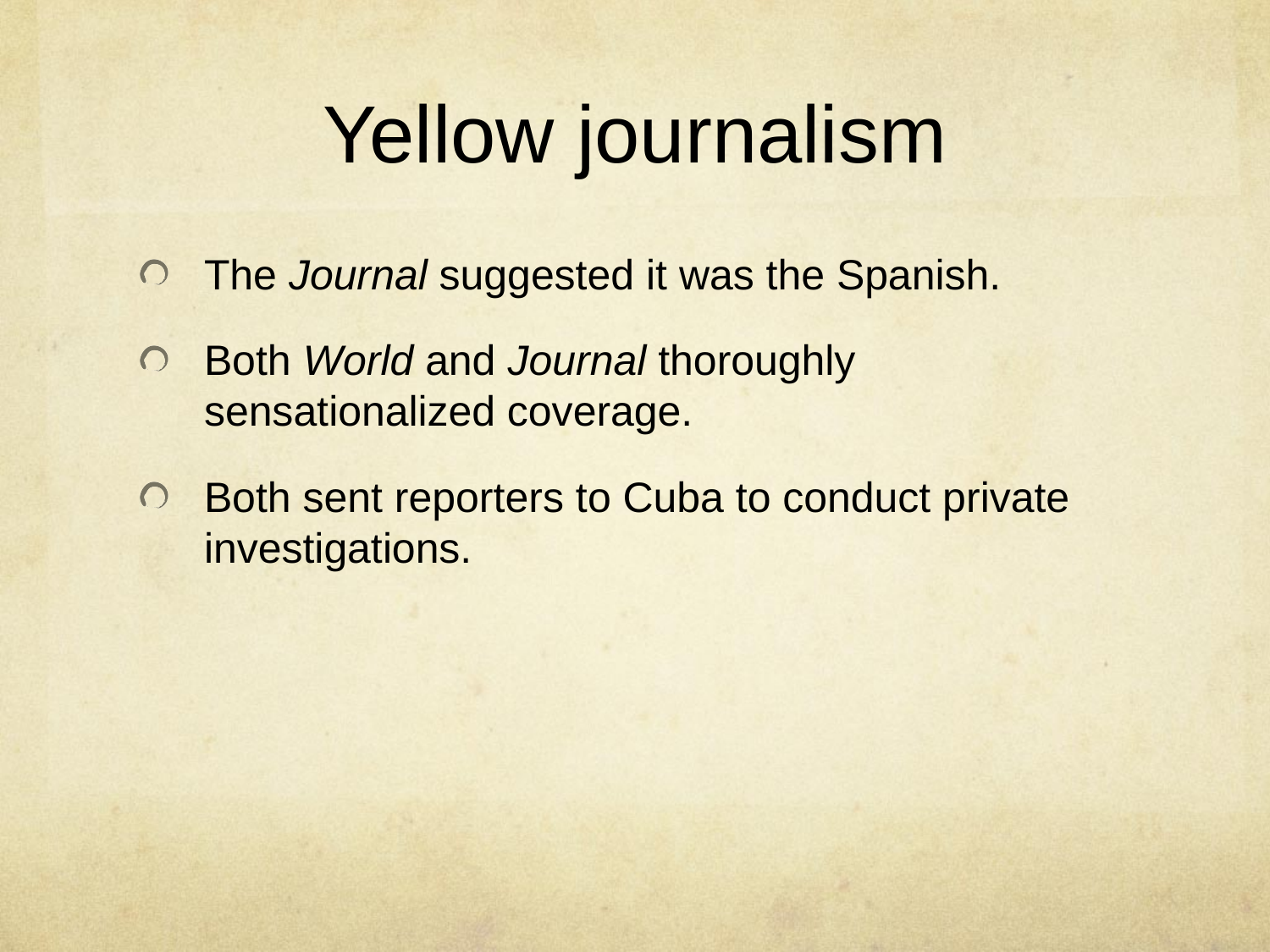

# Yellow journalism
The Journal suggested it was the Spanish.
Both World and Journal thoroughly sensationalized coverage.
Both sent reporters to Cuba to conduct private investigations.